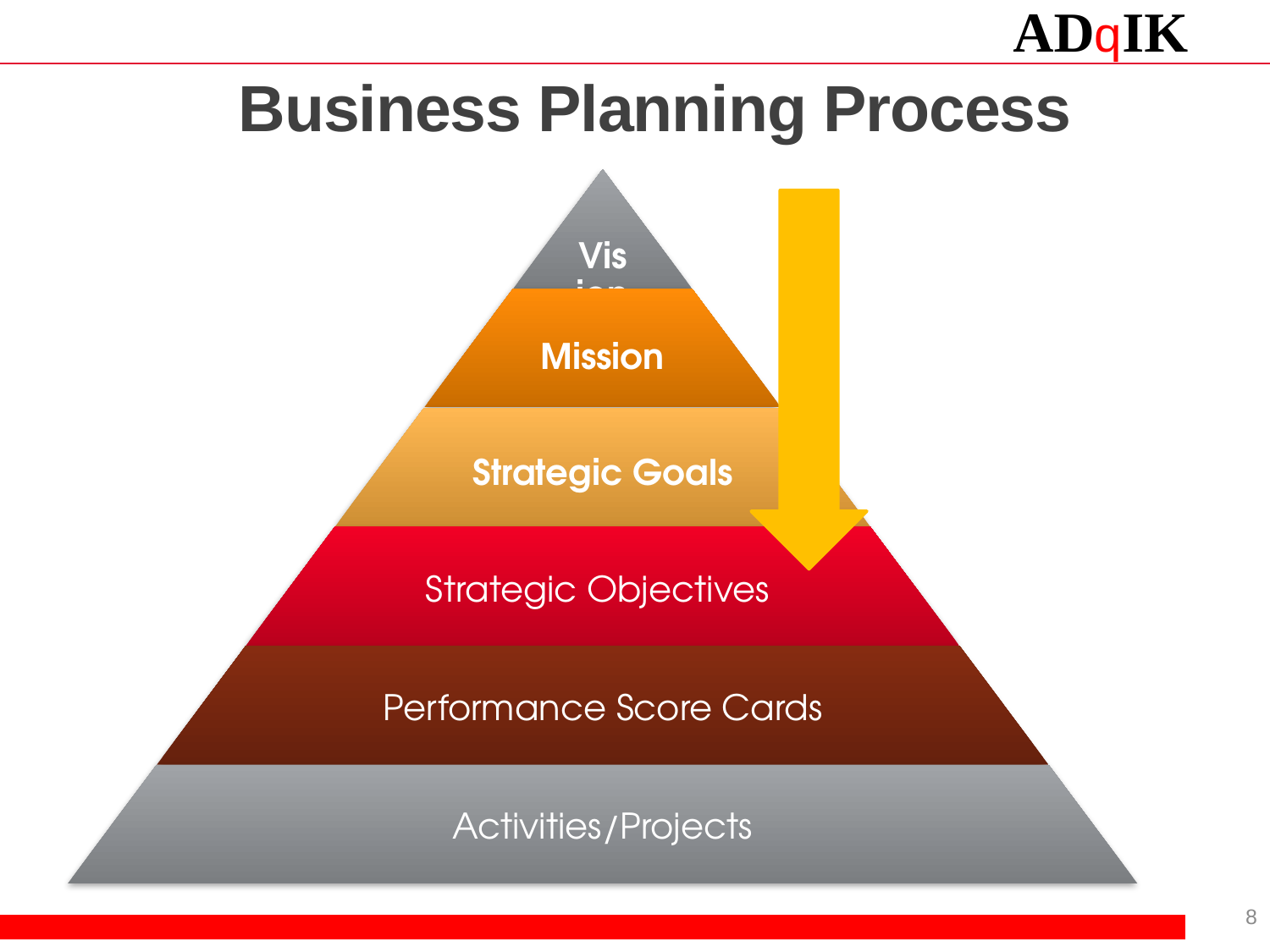

Business Planning Process

Vision
Mission
Strategic Goals
Strategic Objectives
Performance Score Cards
Activities/Projects

8